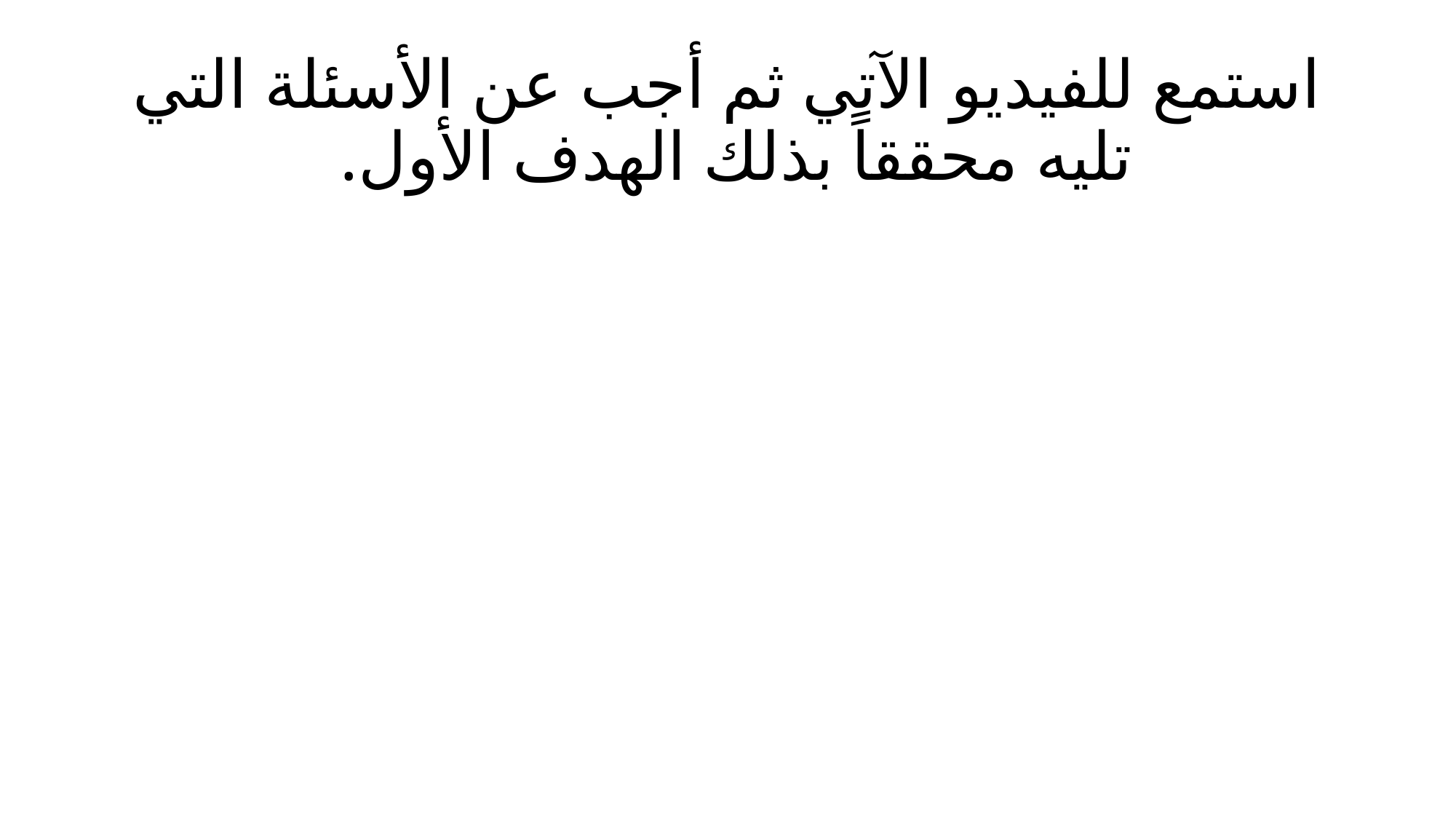

# استمع للفيديو الآتي ثم أجب عن الأسئلة التي تليه محققاً بذلك الهدف الأول.